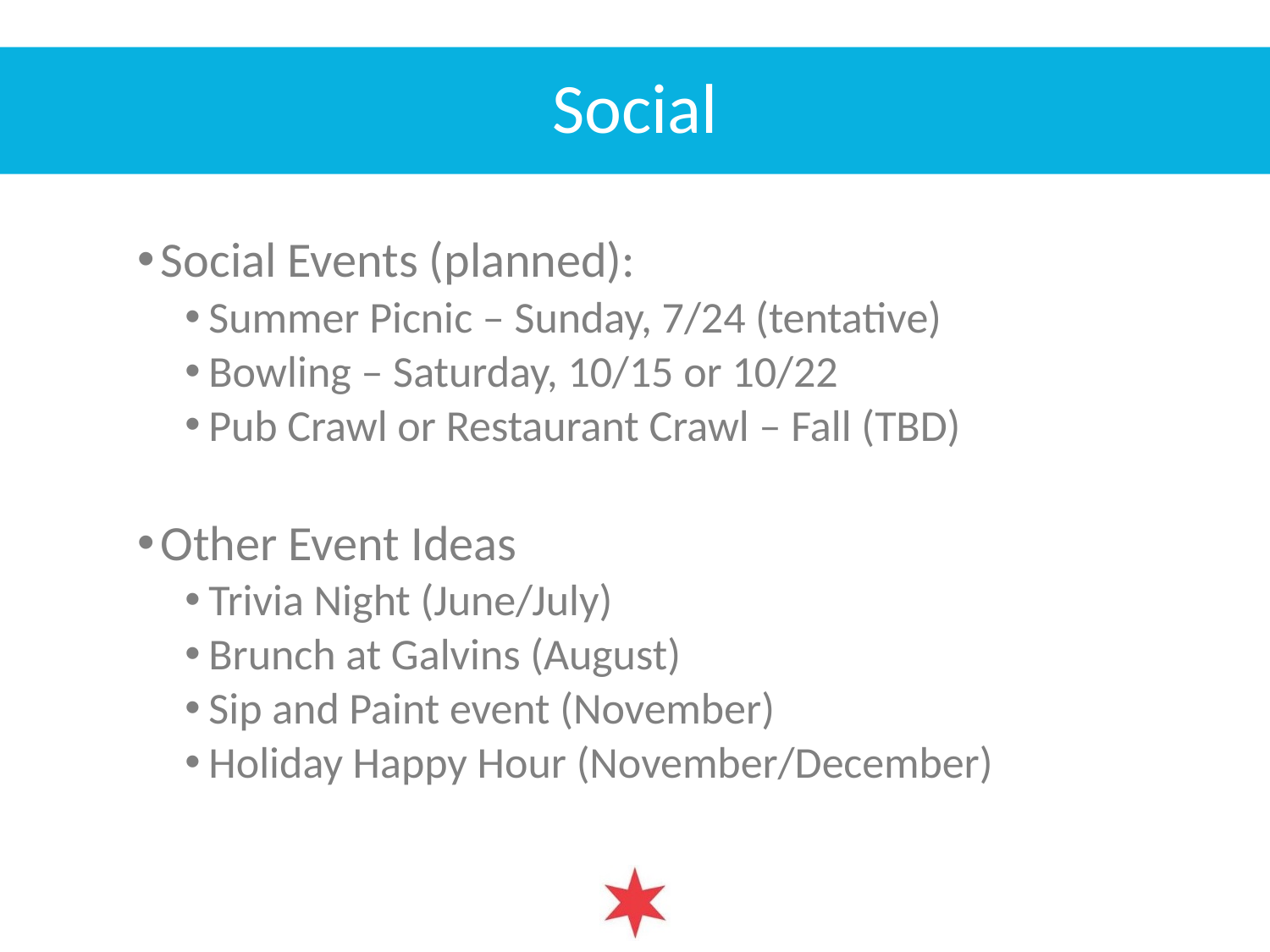

# Social
Social Events (planned):
Summer Picnic – Sunday, 7/24 (tentative)
Bowling – Saturday, 10/15 or 10/22
Pub Crawl or Restaurant Crawl – Fall (TBD)

Other Event Ideas
Trivia Night (June/July)
Brunch at Galvins (August)
Sip and Paint event (November)
Holiday Happy Hour (November/December)
8